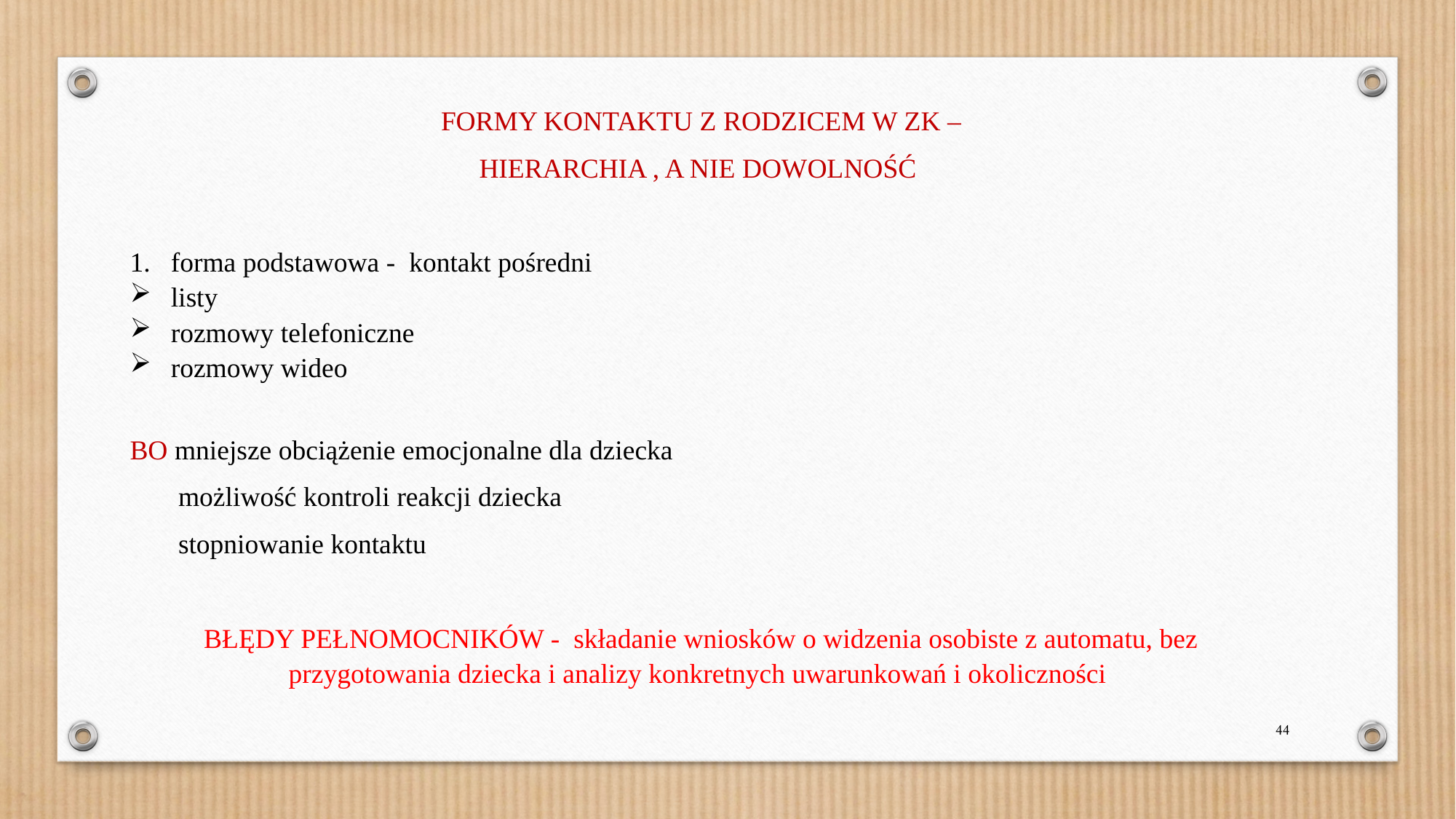

FORMY KONTAKTU Z RODZICEM W ZK –
HIERARCHIA , A NIE DOWOLNOŚĆ

forma podstawowa -  kontakt pośredni
listy
rozmowy telefoniczne
rozmowy wideo

BO mniejsze obciążenie emocjonalne dla dziecka
       możliwość kontroli reakcji dziecka
       stopniowanie kontaktu

BŁĘDY PEŁNOMOCNIKÓW -  składanie wniosków o widzenia osobiste z automatu, bez przygotowania dziecka i analizy konkretnych uwarunkowań i okoliczności

44